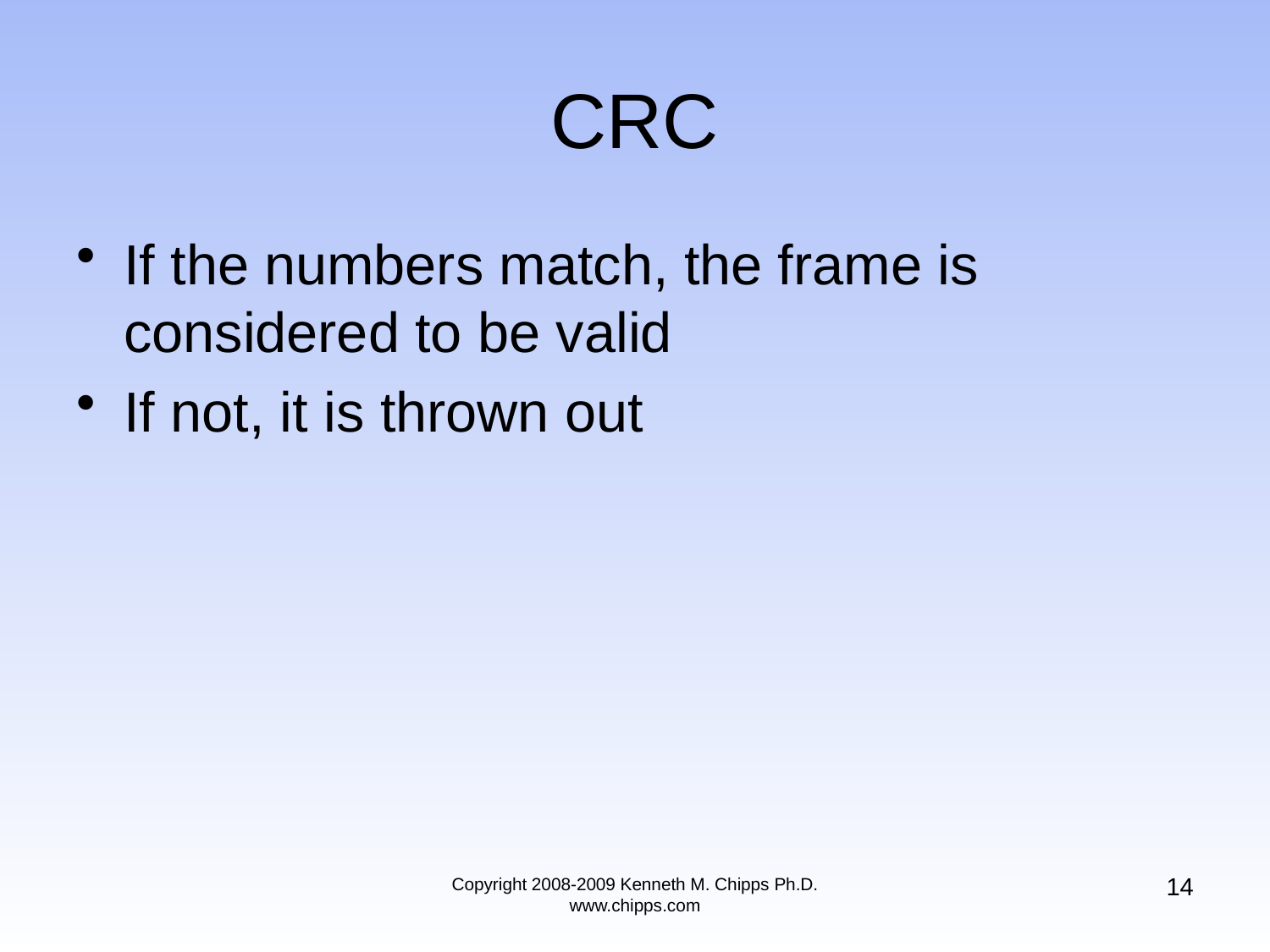

# CRC
If the numbers match, the frame is considered to be valid
If not, it is thrown out
14
Copyright 2008-2009 Kenneth M. Chipps Ph.D. www.chipps.com